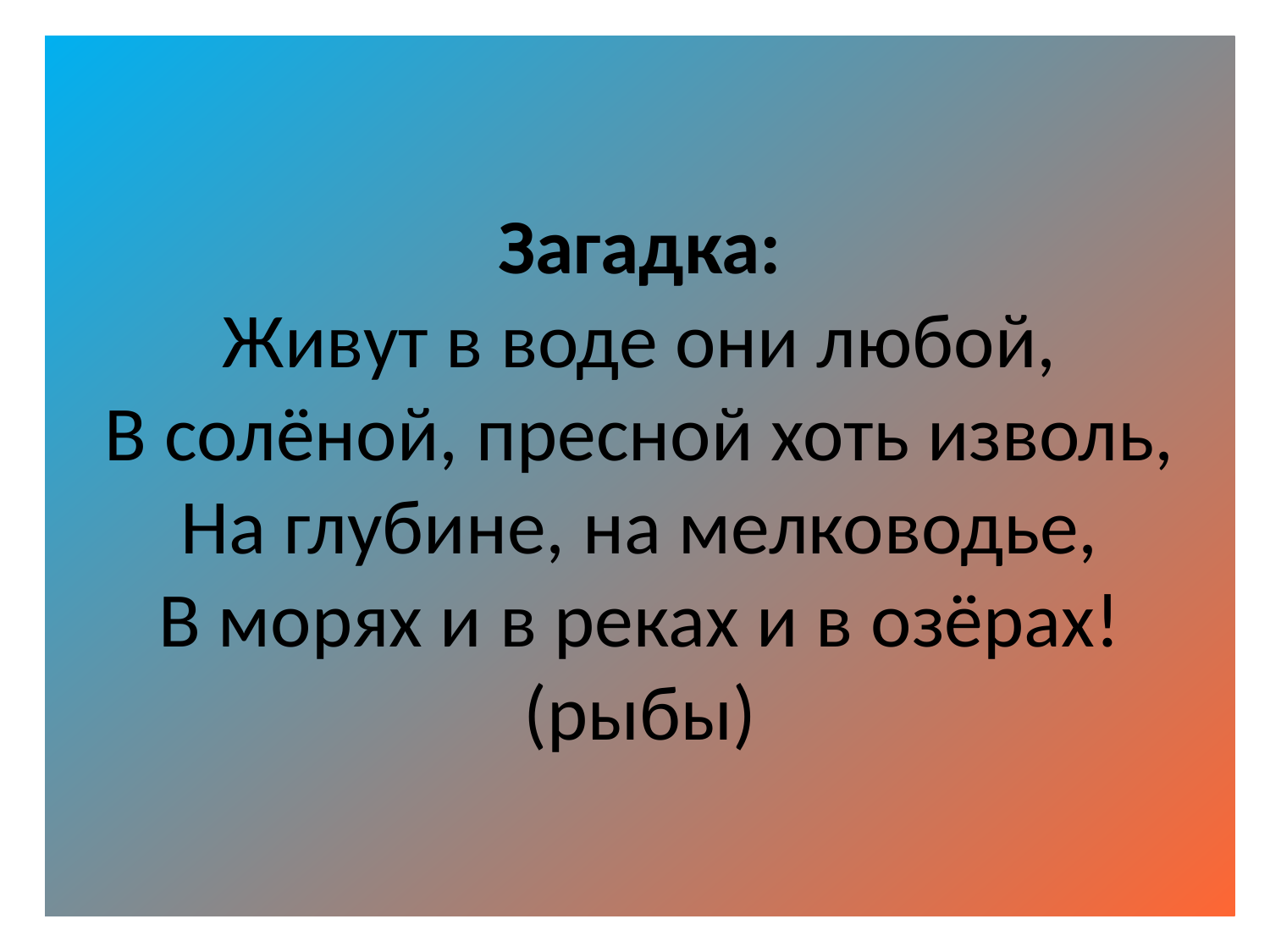

# Загадка: Живут в воде они любой, В солёной, пресной хоть изволь, На глубине, на мелководье, В морях и в реках и в озёрах! (рыбы)